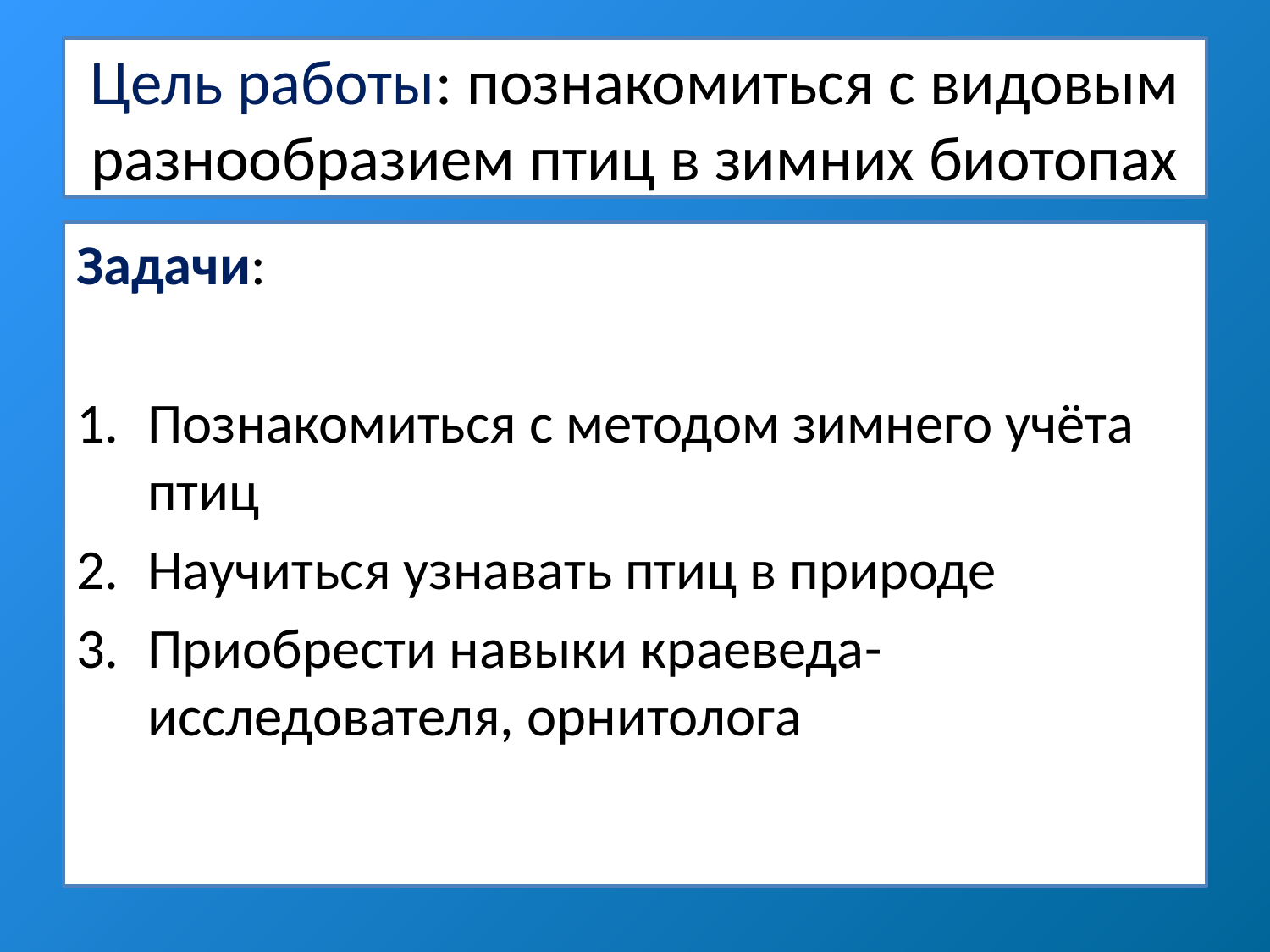

# Цель работы: познакомиться с видовым разнообразием птиц в зимних биотопах
Задачи:

Познакомиться с методом зимнего учёта птиц
Научиться узнавать птиц в природе
Приобрести навыки краеведа-исследователя, орнитолога